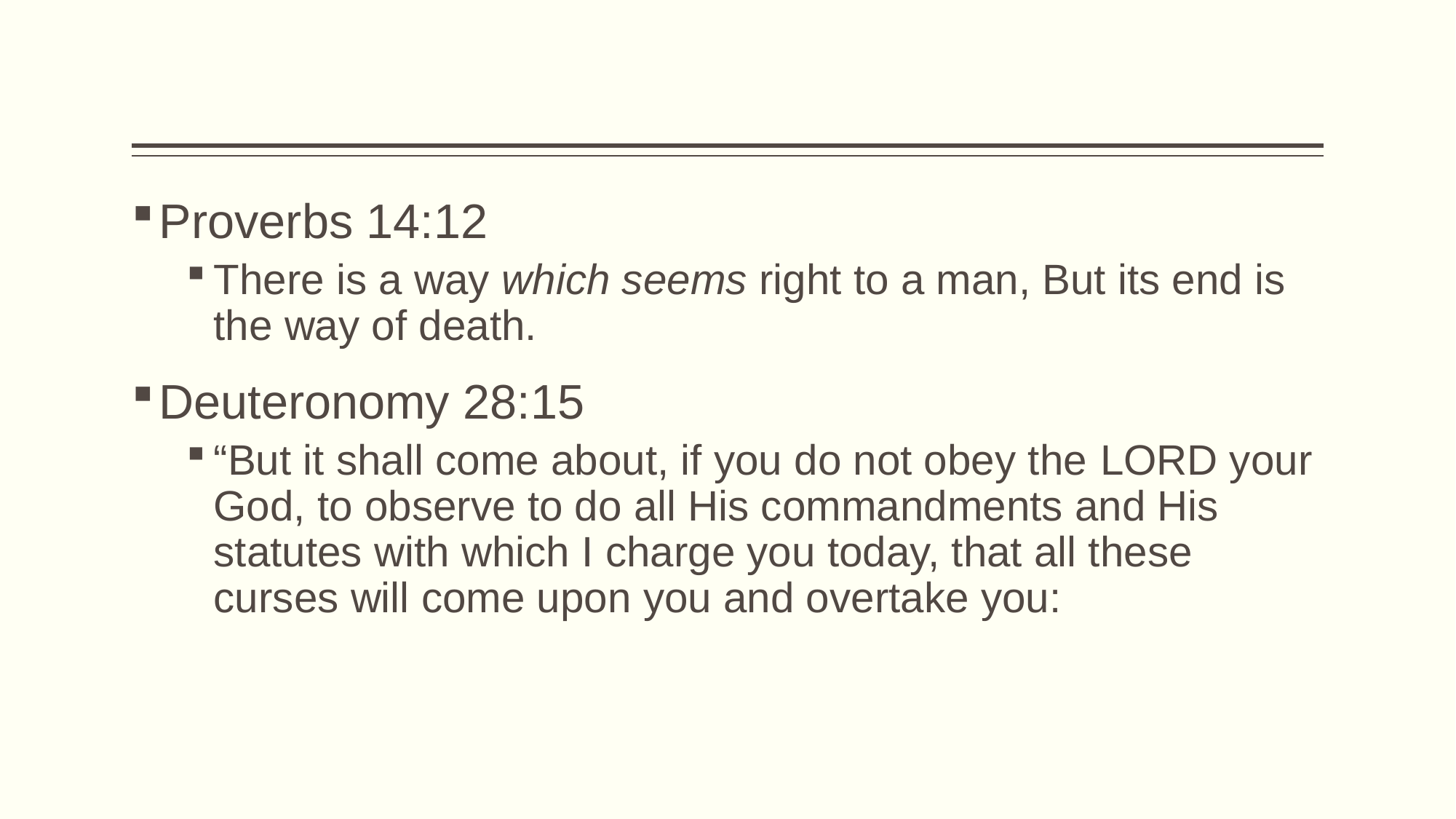

#
Proverbs 14:12
There is a way which seems right to a man, But its end is the way of death.
Deuteronomy 28:15
“But it shall come about, if you do not obey the Lord your God, to observe to do all His commandments and His statutes with which I charge you today, that all these curses will come upon you and overtake you: